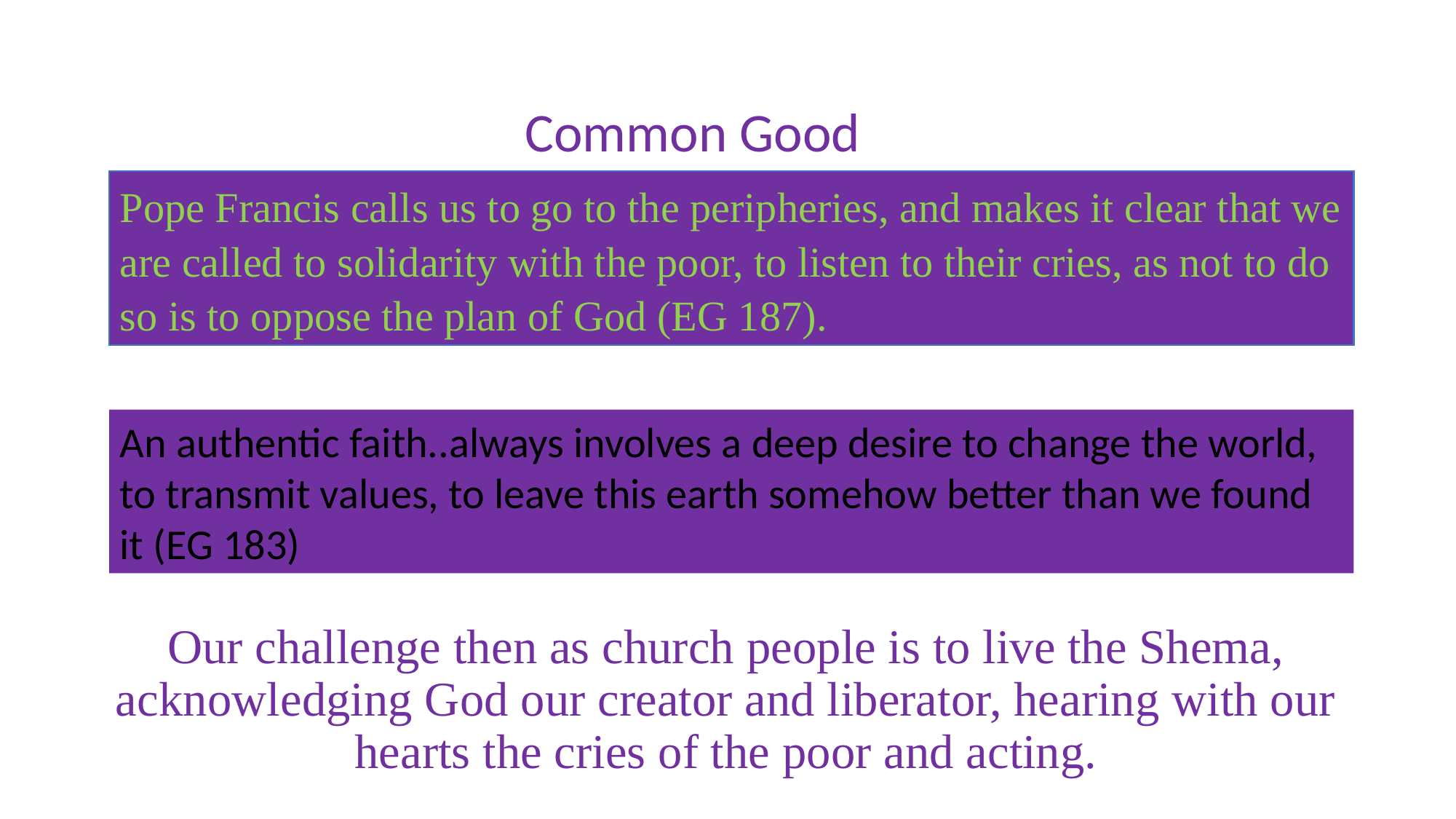

Common Good
Pope Francis calls us to go to the peripheries, and makes it clear that we are called to solidarity with the poor, to listen to their cries, as not to do so is to oppose the plan of God (EG 187).
An authentic faith..always involves a deep desire to change the world, to transmit values, to leave this earth somehow better than we found it (EG 183)
# Our challenge then as church people is to live the Shema, acknowledging God our creator and liberator, hearing with our hearts the cries of the poor and acting.